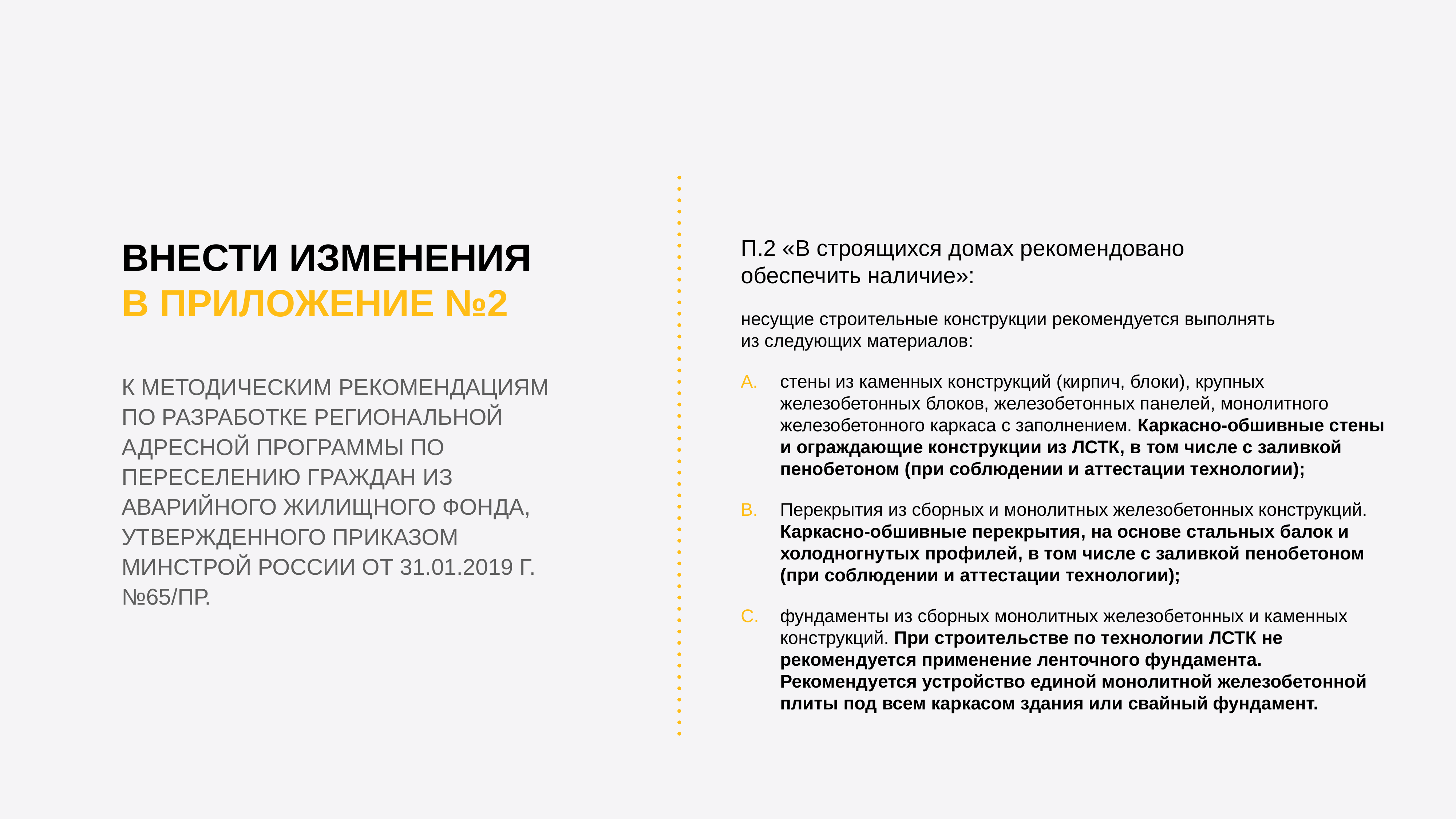

Внести изменения
в приложение №2

К методическим рекомендациям по разработке региональной адресной программы по переселению граждан из аварийного жилищного фонда, утвержденного приказом Минстрой России от 31.01.2019 г. №65/пр.
П.2 «В строящихся домах рекомендовано
обеспечить наличие»:
несущие строительные конструкции рекомендуется выполнять
из следующих материалов:
стены из каменных конструкций (кирпич, блоки), крупных железобетонных блоков, железобетонных панелей, монолитного железобетонного каркаса с заполнением. Каркасно-обшивные стены и ограждающие конструкции из ЛСТК, в том числе с заливкой пенобетоном (при соблюдении и аттестации технологии);
Перекрытия из сборных и монолитных железобетонных конструкций. Каркасно-обшивные перекрытия, на основе стальных балок и холодногнутых профилей, в том числе с заливкой пенобетоном (при соблюдении и аттестации технологии);
фундаменты из сборных монолитных железобетонных и каменных конструкций. При строительстве по технологии ЛСТК не рекомендуется применение ленточного фундамента. Рекомендуется устройство единой монолитной железобетонной плиты под всем каркасом здания или свайный фундамент.